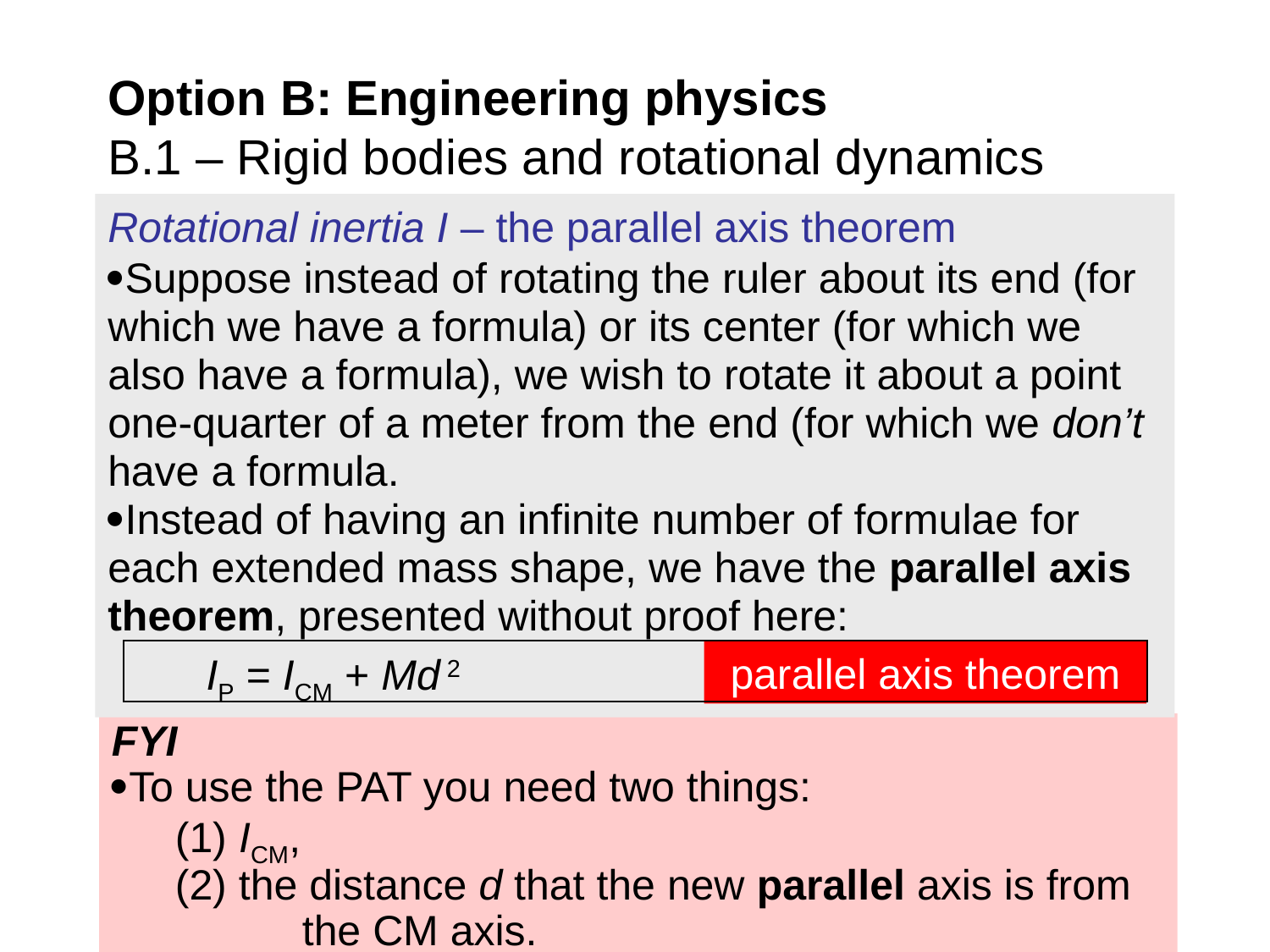

# Option B: Engineering physics B.1 – Rigid bodies and rotational dynamics
Rotational inertia I – the parallel axis theorem
•Suppose instead of rotating the ruler about its end (for which we have a formula) or its center (for which we also have a formula), we wish to rotate it about a point one-quarter of a meter from the end (for which we don’t have a formula.
•Instead of having an infinite number of formulae for each extended mass shape, we have the parallel axis theorem, presented without proof here:

parallel axis theorem

  IP = ICM + Md 2
FYI
•To use the PAT you need two things:
	(1) ICM,
	(2) the distance d that the new parallel axis is from   	the CM axis.